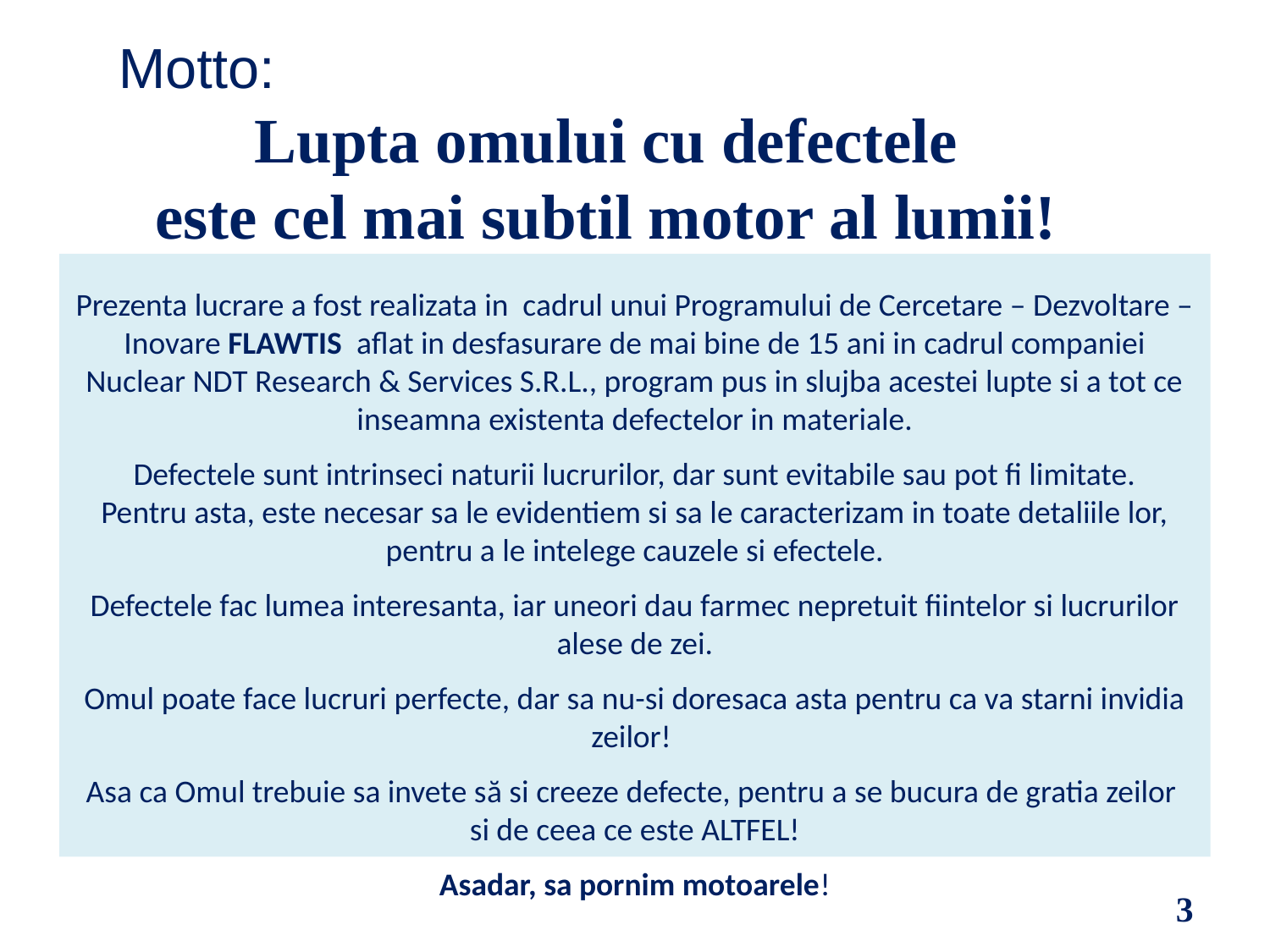

Motto:
Lupta omului cu defectele
este cel mai subtil motor al lumii!

Prezenta lucrare a fost realizata in  cadrul unui Programului de Cercetare – Dezvoltare – Inovare FLAWTIS  aflat in desfasurare de mai bine de 15 ani in cadrul companiei Nuclear NDT Research & Services S.R.L., program pus in slujba acestei lupte si a tot ce inseamna existenta defectelor in materiale.

Defectele sunt intrinseci naturii lucrurilor, dar sunt evitabile sau pot fi limitate.
Pentru asta, este necesar sa le evidentiem si sa le caracterizam in toate detaliile lor,
pentru a le intelege cauzele si efectele.

Defectele fac lumea interesanta, iar uneori dau farmec nepretuit fiintelor si lucrurilor alese de zei.

Omul poate face lucruri perfecte, dar sa nu-si doresaca asta pentru ca va starni invidia zeilor!

Asa ca Omul trebuie sa invete să si creeze defecte, pentru a se bucura de gratia zeilor
si de ceea ce este ALTFEL!

Asadar, sa pornim motoarele!

3